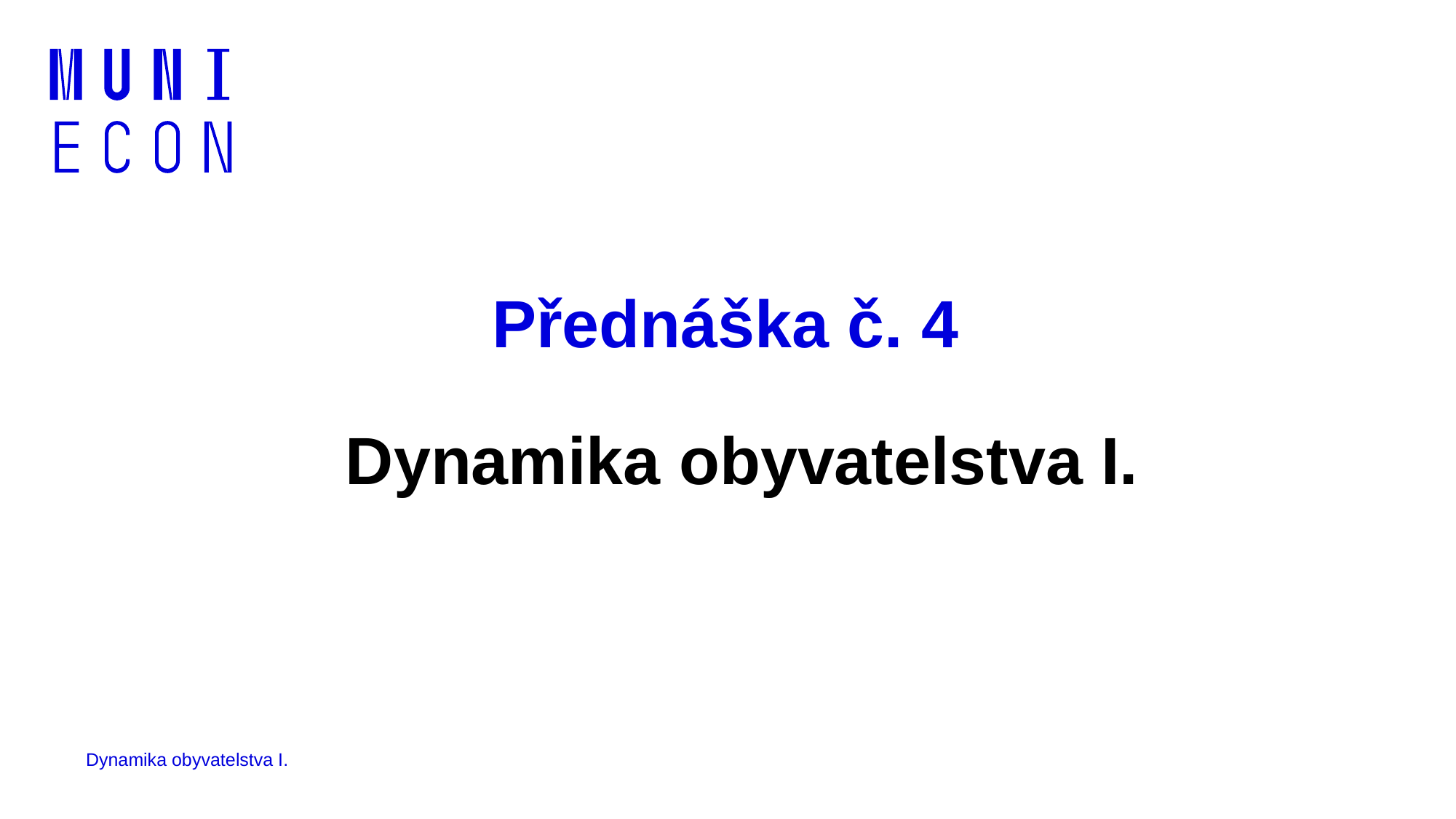

# Přednáška č. 4
Dynamika obyvatelstva I.
Dynamika obyvatelstva I.